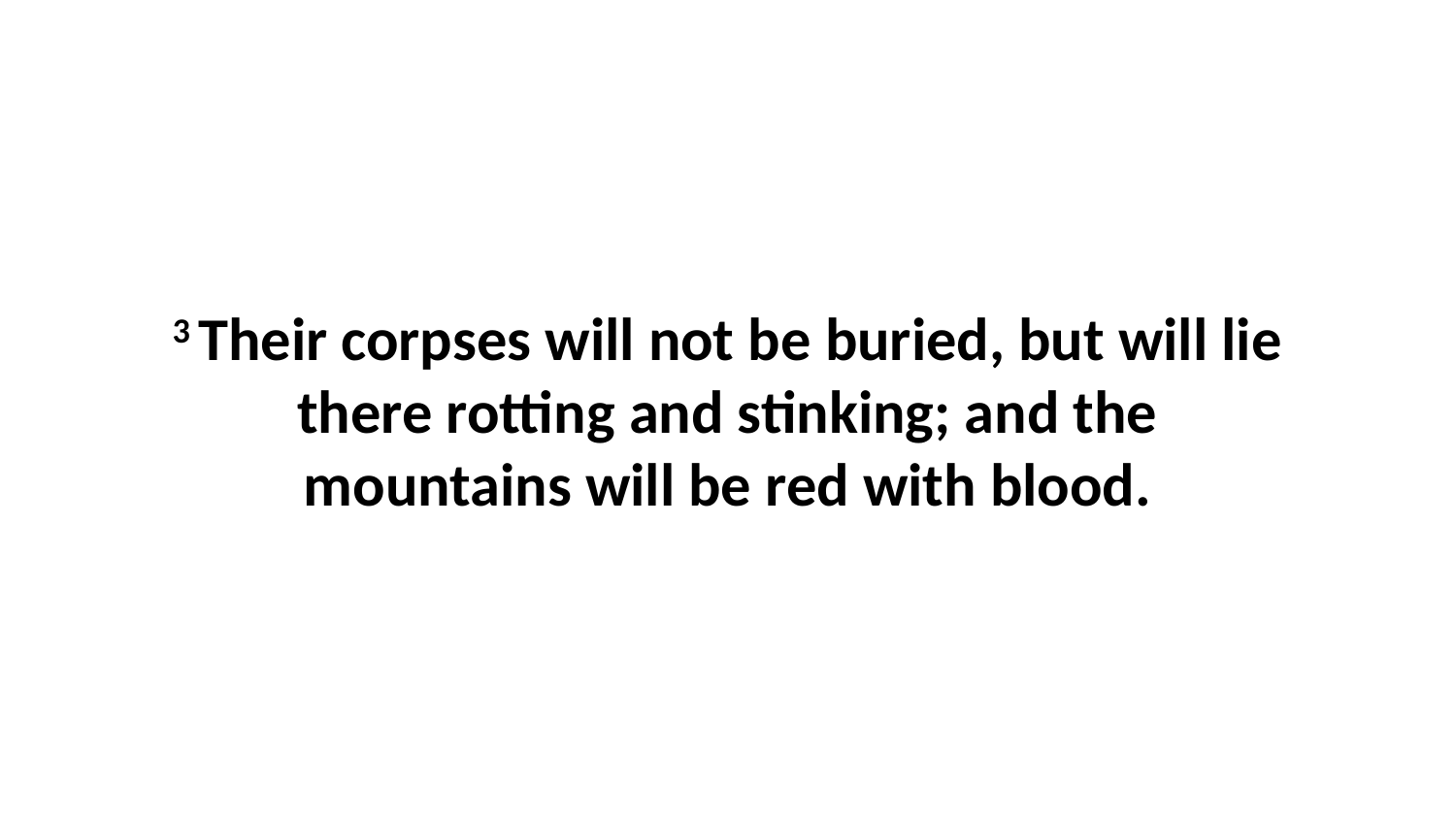

3 Their corpses will not be buried, but will lie there rotting and stinking; and the mountains will be red with blood.